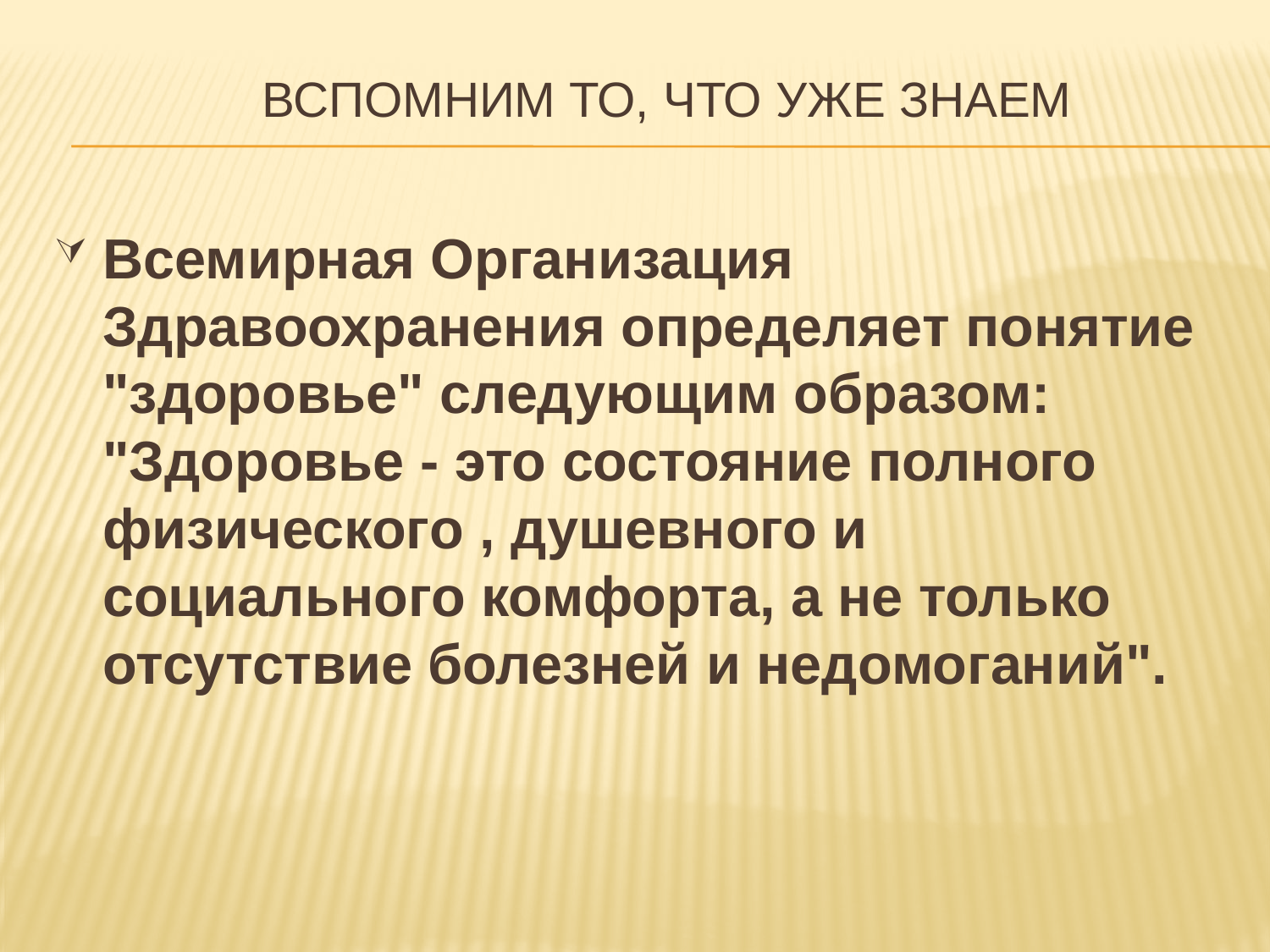

# Вспомним то, что уже знаем
Всемирная Организация Здравоохранения определяет понятие "здоровье" следующим образом: "Здоровье - это состояние полного физического , душевного и социального комфорта, а не только отсутствие болезней и недомоганий".